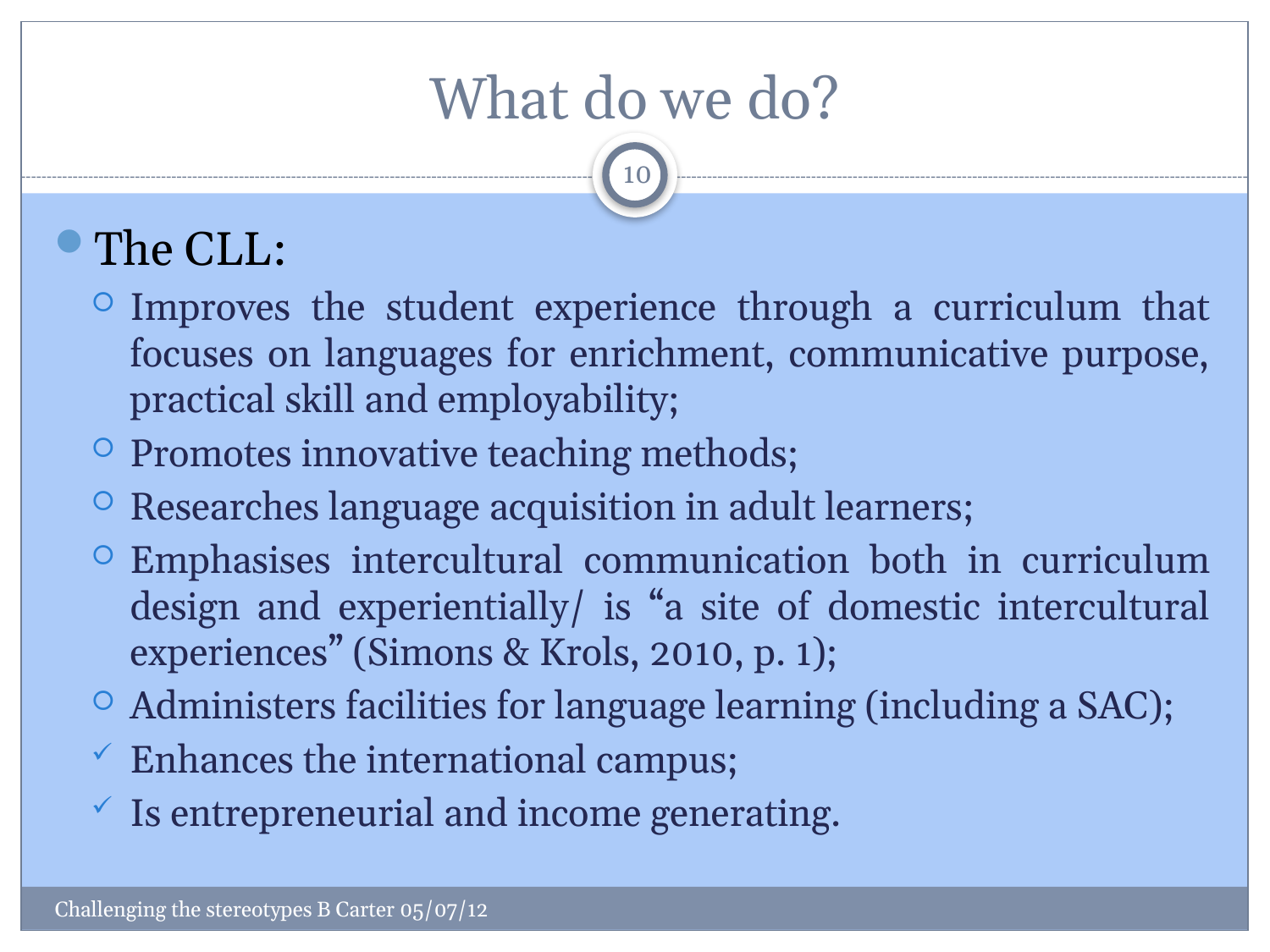

# What do we do?
10
The CLL:
Improves the student experience through a curriculum that focuses on languages for enrichment, communicative purpose, practical skill and employability;
Promotes innovative teaching methods;
Researches language acquisition in adult learners;
Emphasises intercultural communication both in curriculum design and experientially/ is “a site of domestic intercultural experiences” (Simons & Krols, 2010, p. 1);
Administers facilities for language learning (including a SAC);
Enhances the international campus;
Is entrepreneurial and income generating.

Challenging the stereotypes B Carter 05/07/12